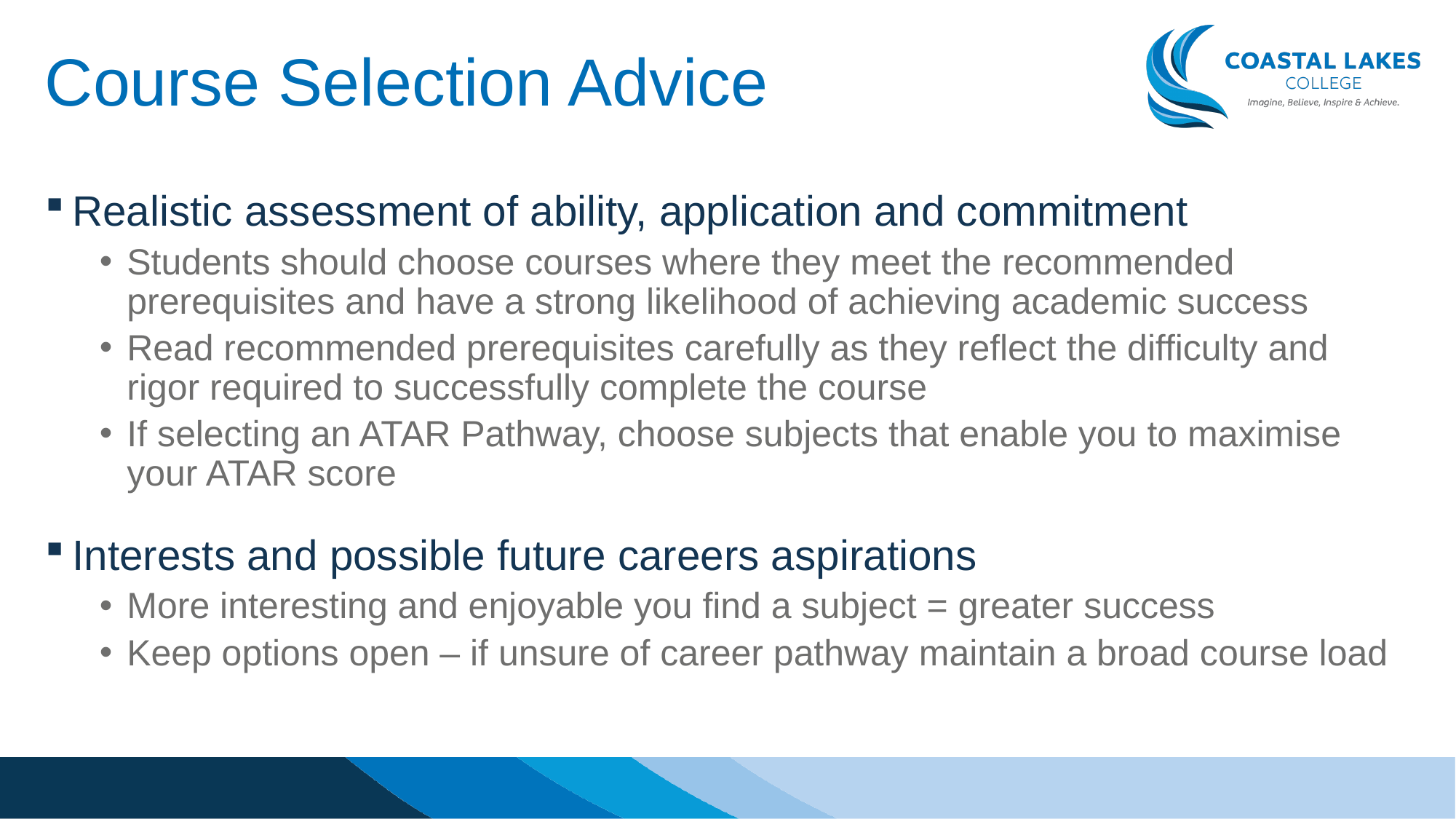

# Course Selection Advice
Realistic assessment of ability, application and commitment
Students should choose courses where they meet the recommended prerequisites and have a strong likelihood of achieving academic success
Read recommended prerequisites carefully as they reflect the difficulty and rigor required to successfully complete the course
If selecting an ATAR Pathway, choose subjects that enable you to maximise your ATAR score

Interests and possible future careers aspirations
More interesting and enjoyable you find a subject = greater success
Keep options open – if unsure of career pathway maintain a broad course load